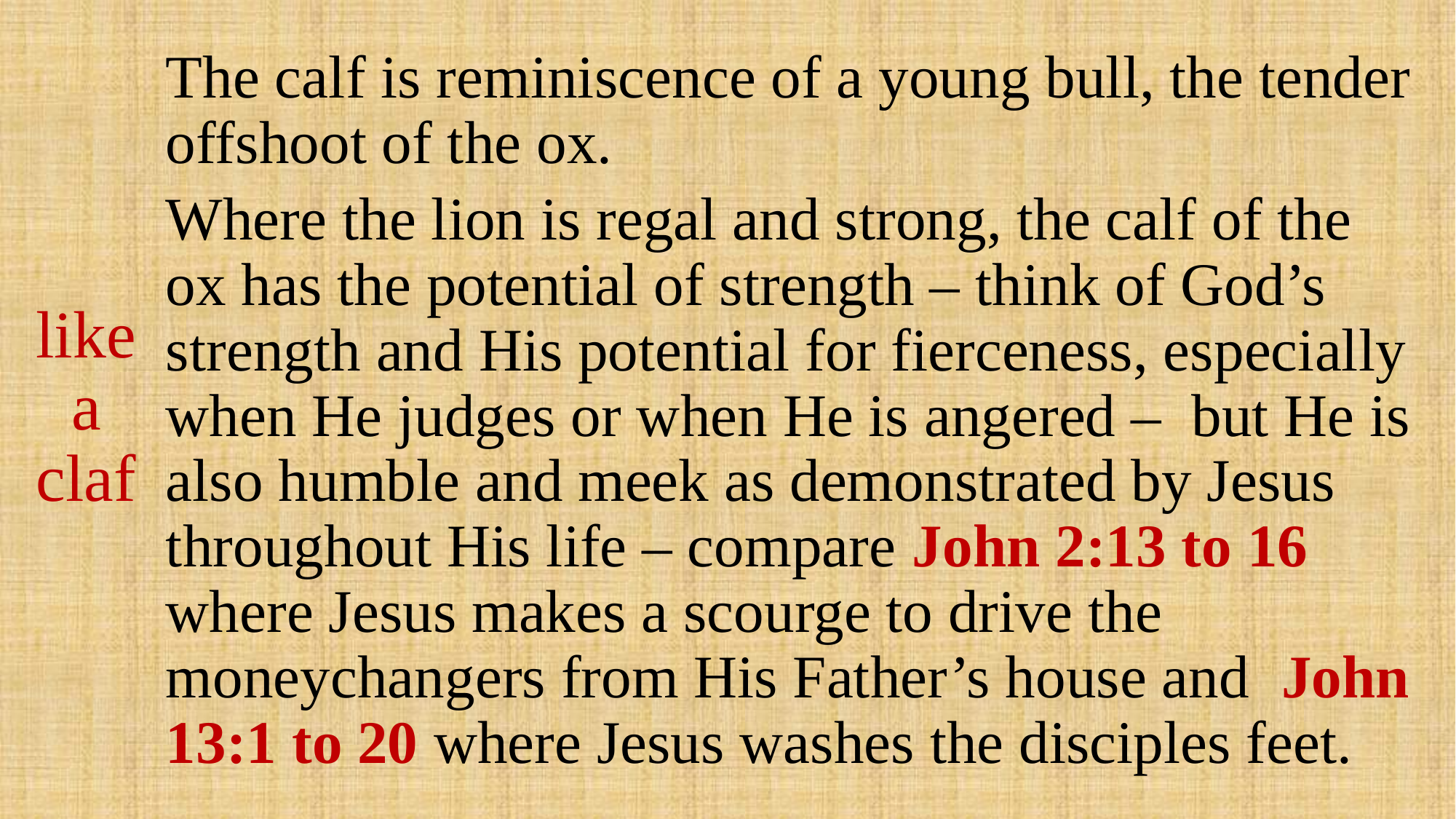

# like a claf
The calf is reminiscence of a young bull, the tender offshoot of the ox.
Where the lion is regal and strong, the calf of the ox has the potential of strength – think of God’s strength and His potential for fierceness, especially when He judges or when He is angered –  but He is also humble and meek as demonstrated by Jesus throughout His life – compare John 2:13 to 16 where Jesus makes a scourge to drive the moneychangers from His Father’s house and  John 13:1 to 20 where Jesus washes the disciples feet.